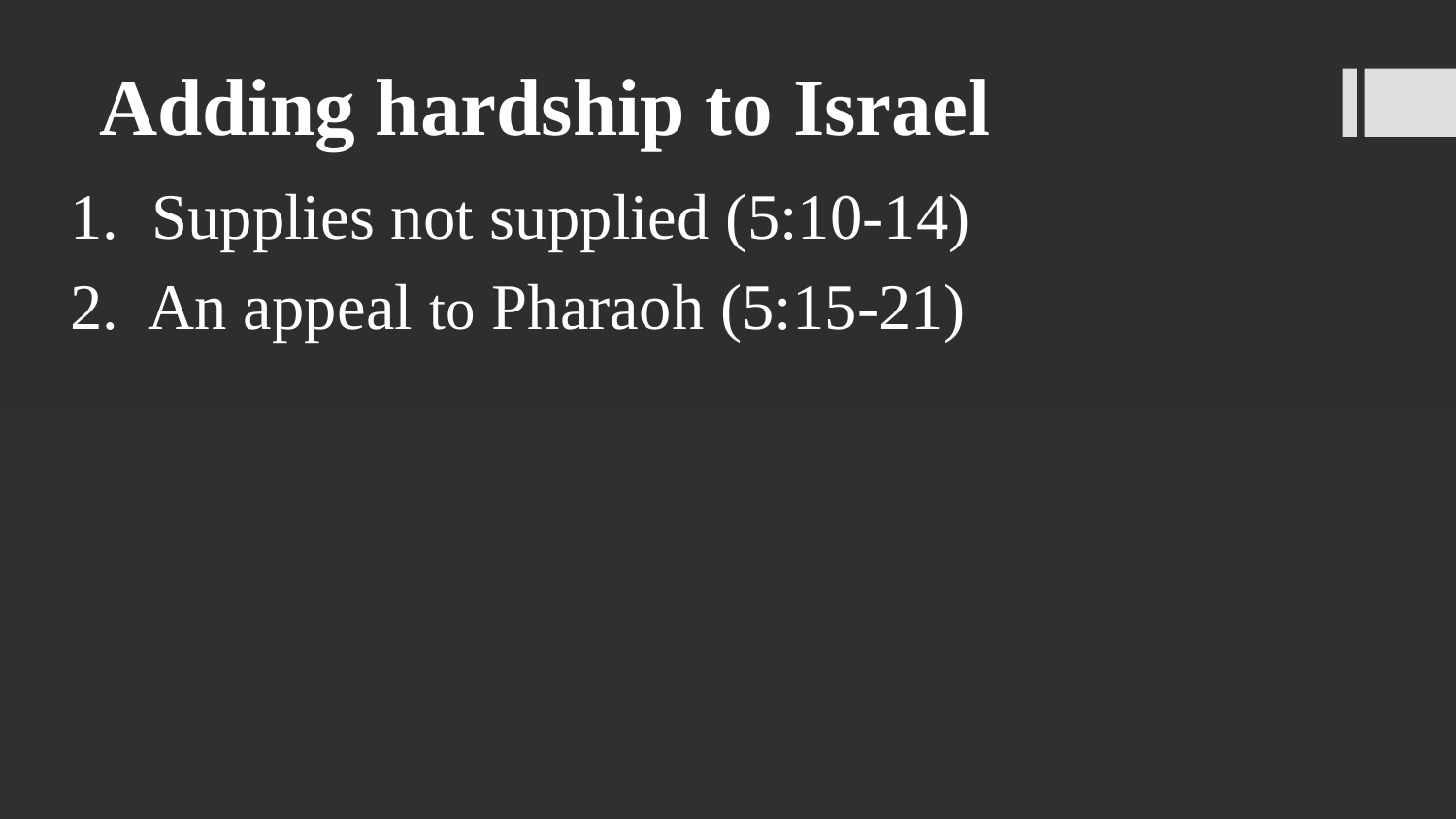

# Adding hardship to Israel
1.  Supplies not supplied (5:10-14)
2.  An appeal to Pharaoh (5:15-21)